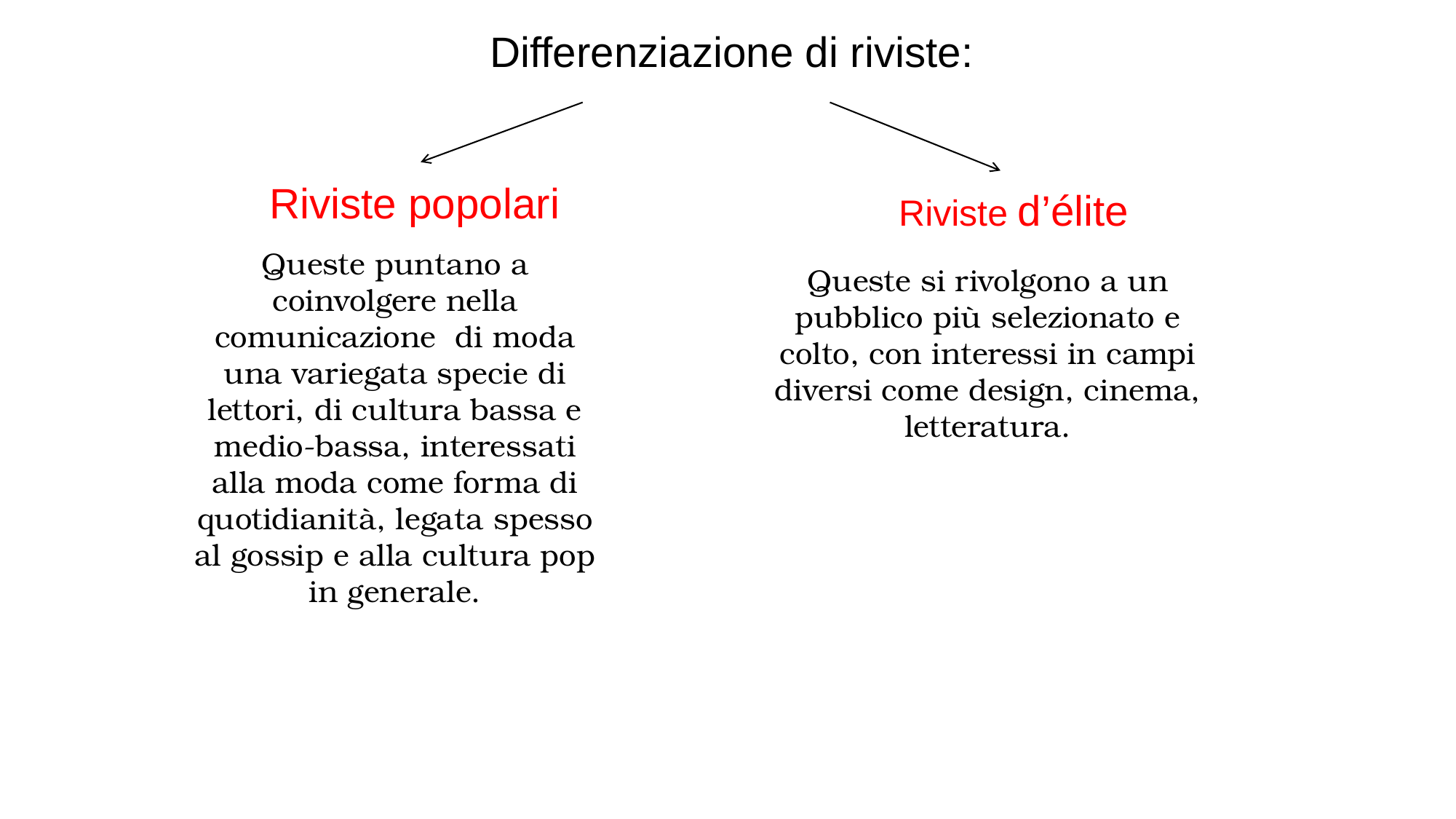

Differenziazione di riviste:
Riviste popolari
Riviste d’élite
Queste puntano a coinvolgere nella comunicazione  di moda una variegata specie di lettori, di cultura bassa e medio-bassa, interessati alla moda come forma di quotidianità, legata spesso al gossip e alla cultura pop in generale.
Queste si rivolgono a un pubblico più selezionato e colto, con interessi in campi diversi come design, cinema, letteratura.